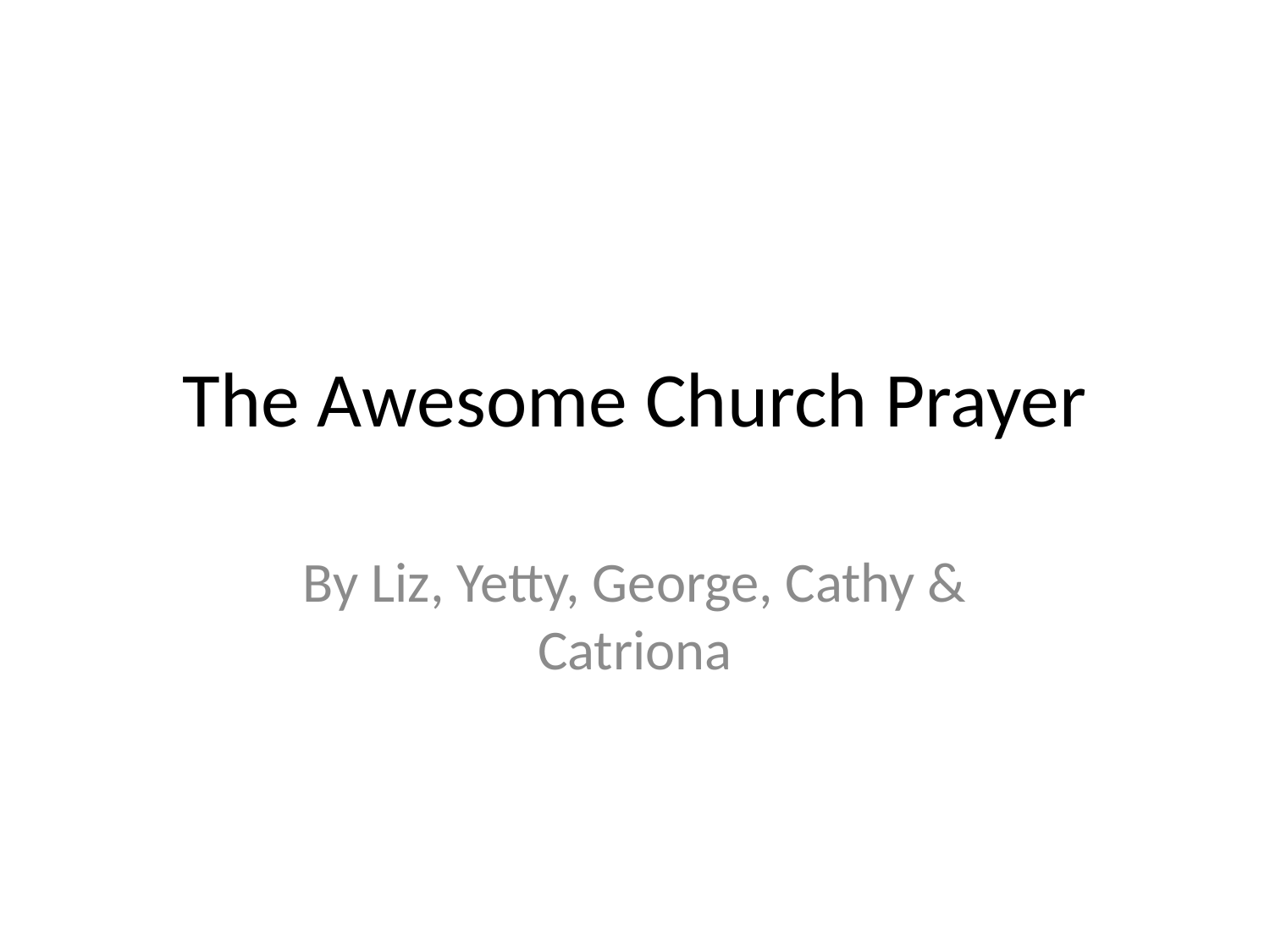

# The Awesome Church Prayer
By Liz, Yetty, George, Cathy & Catriona